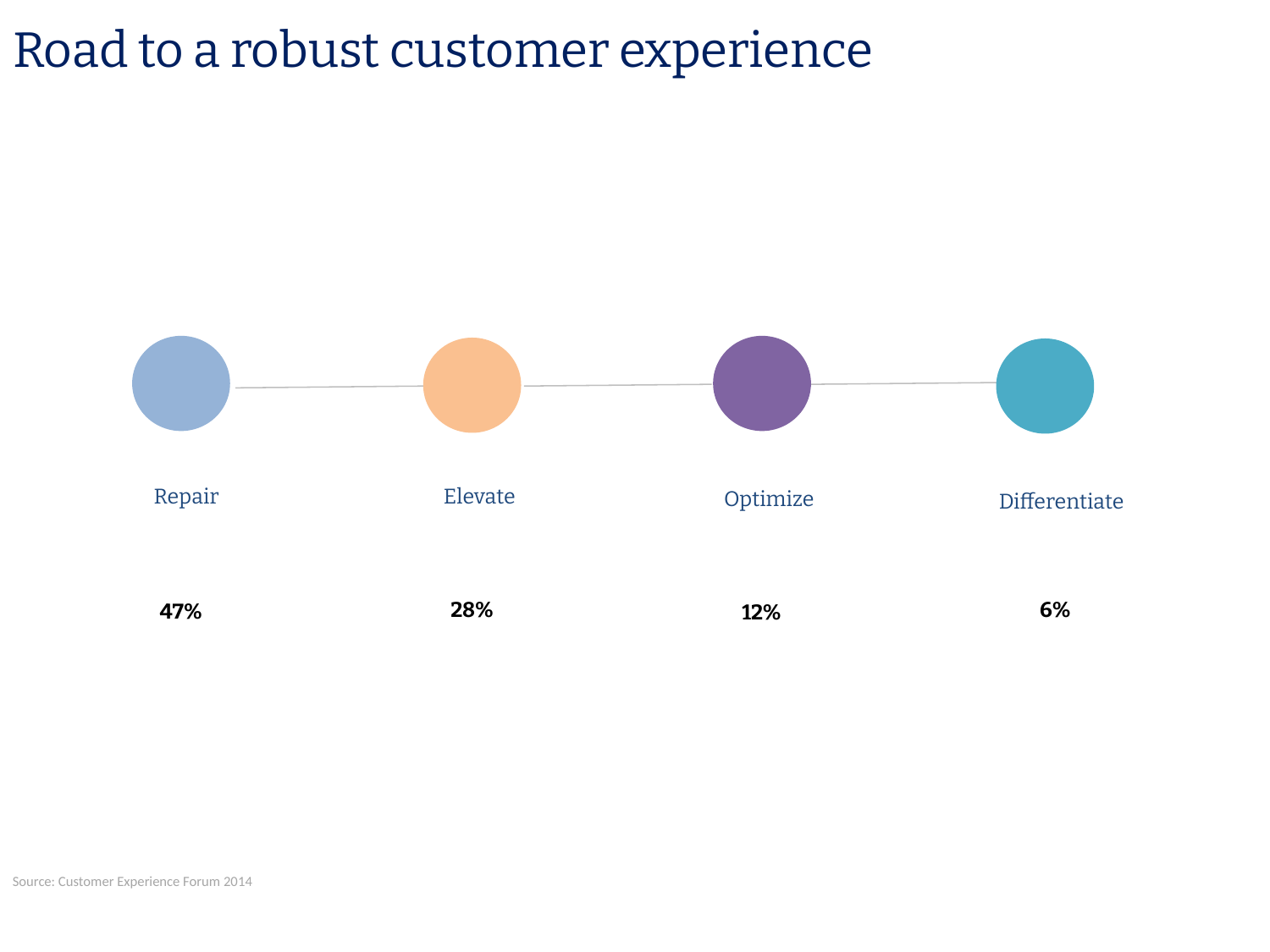

# Road to a robust customer experience

Repair
Elevate
Optimize
Differentiate
6%
28%
47%
12%
Source: Customer Experience Forum 2014